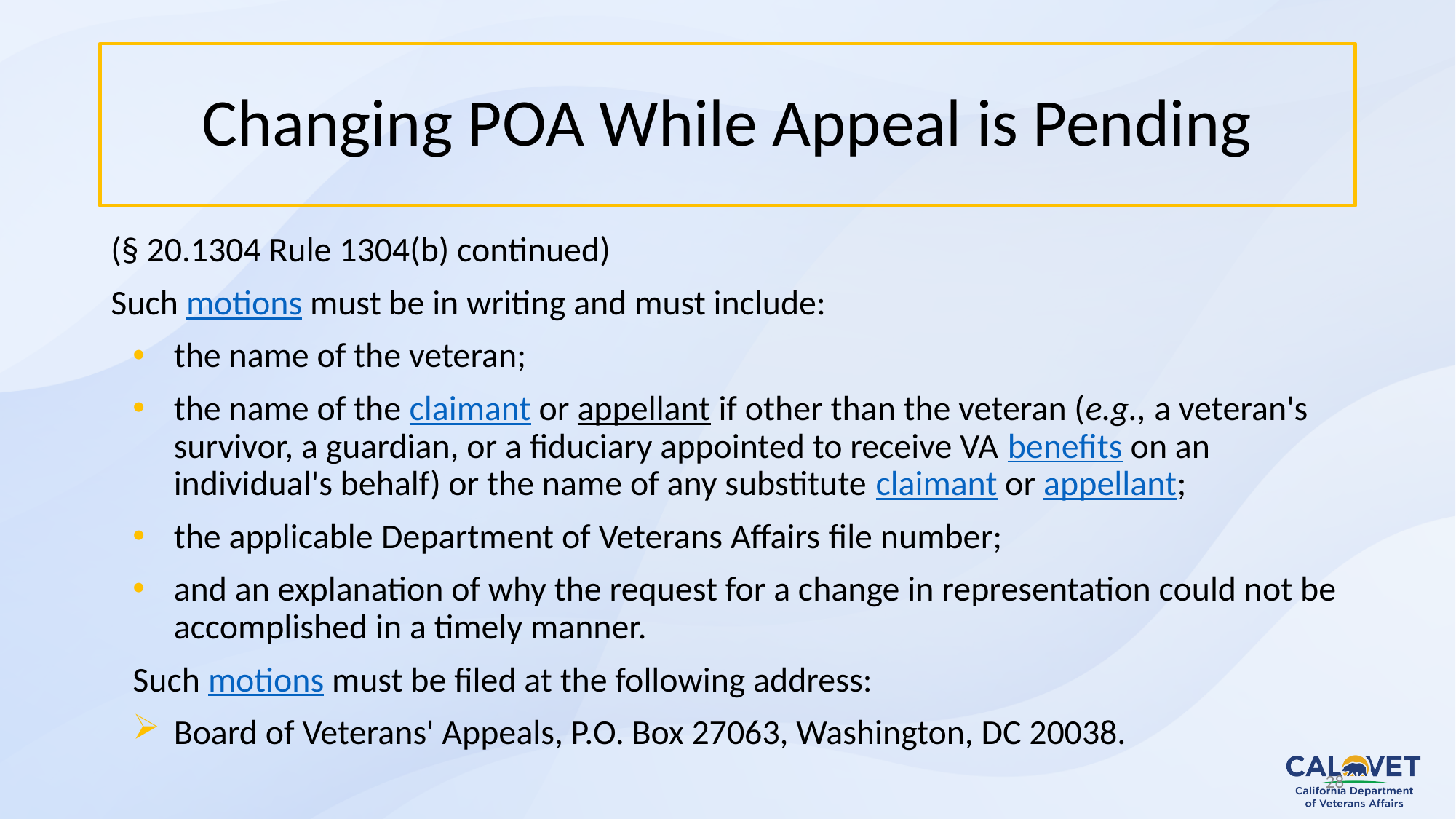

# Changing POA While Appeal is Pending
(§ 20.1304 Rule 1304(b) continued)
Such motions must be in writing and must include:
the name of the veteran;
the name of the claimant or appellant if other than the veteran (e.g., a veteran's survivor, a guardian, or a fiduciary appointed to receive VA benefits on an individual's behalf) or the name of any substitute claimant or appellant;
the applicable Department of Veterans Affairs file number;
and an explanation of why the request for a change in representation could not be accomplished in a timely manner.
Such motions must be filed at the following address:
Board of Veterans' Appeals, P.O. Box 27063, Washington, DC 20038.
28